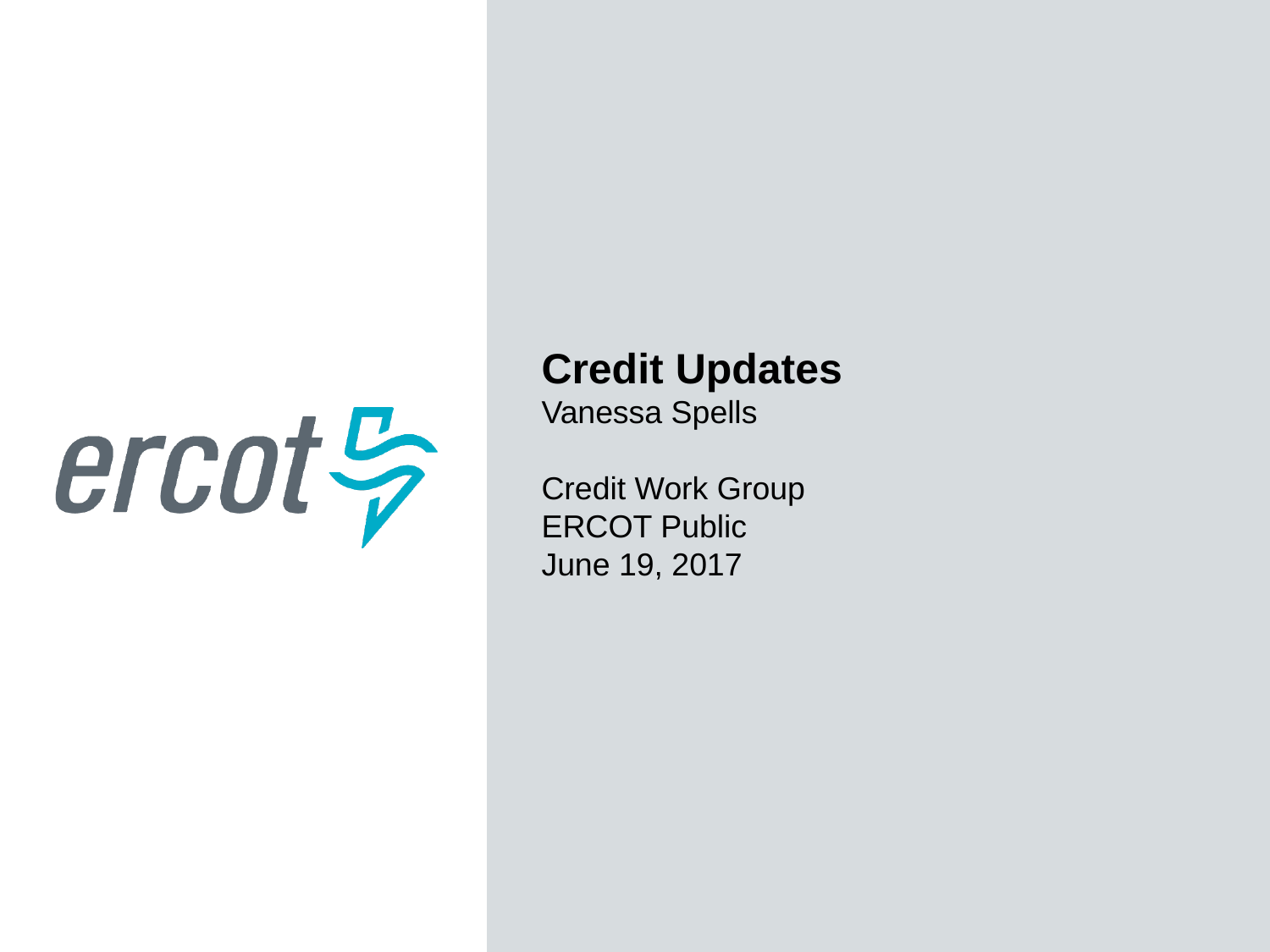

Credit Updates
Vanessa Spells

Credit Work Group
ERCOT Public
June 19, 2017